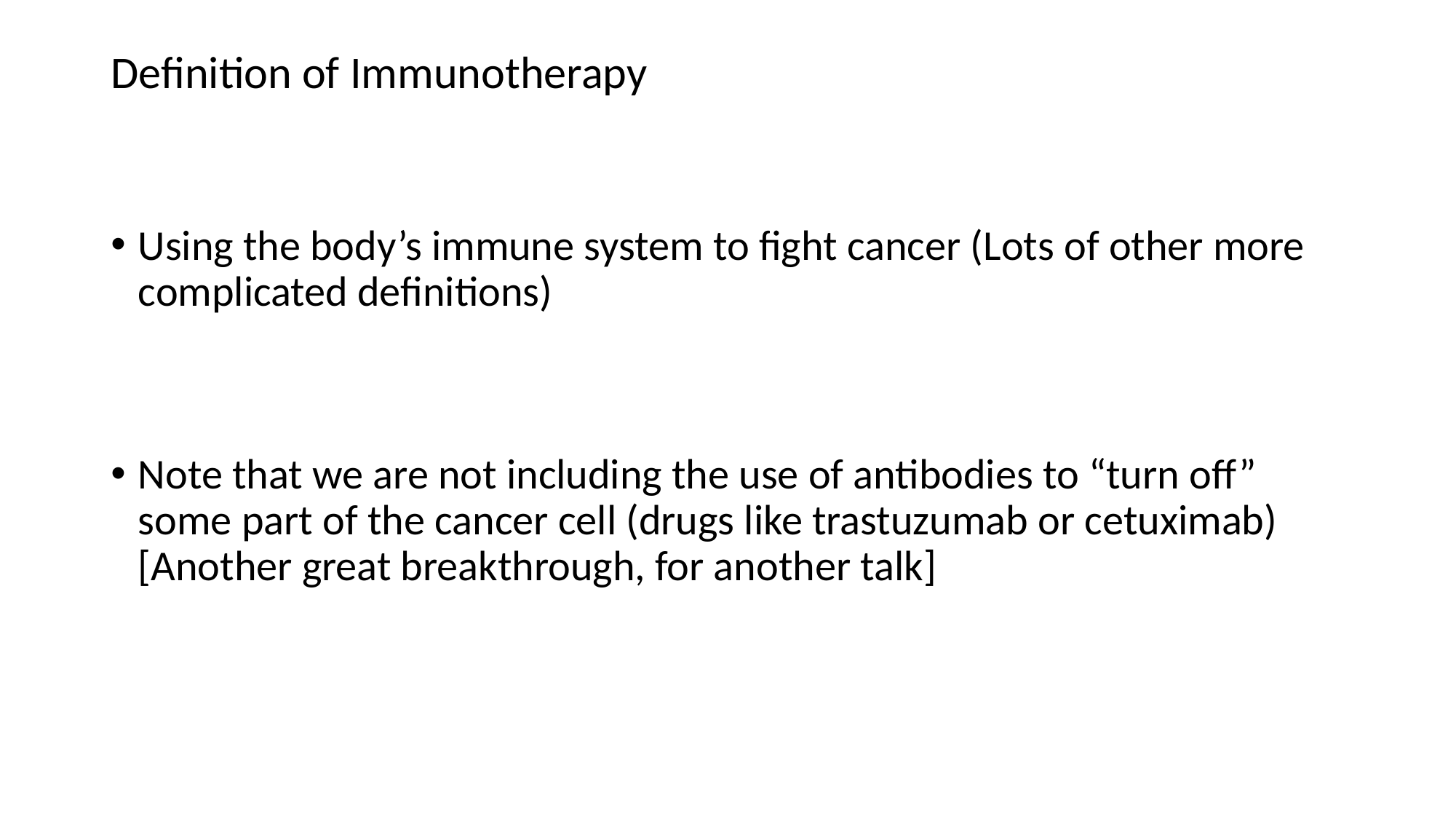

# Definition of Immunotherapy
Using the body’s immune system to fight cancer (Lots of other more complicated definitions)

Note that we are not including the use of antibodies to “turn off” some part of the cancer cell (drugs like trastuzumab or cetuximab) [Another great breakthrough, for another talk]